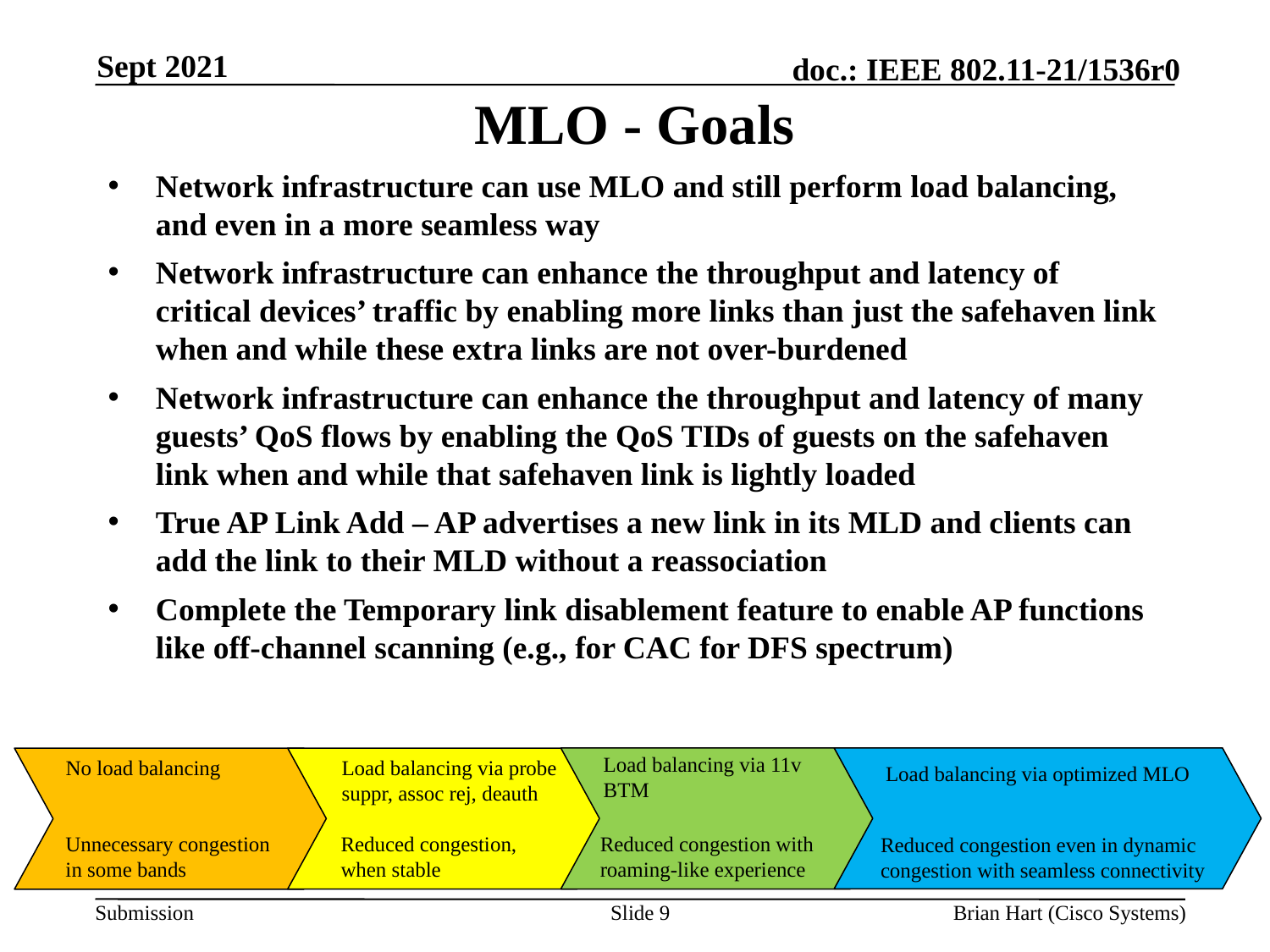

Sept 2021
# MLO - Goals
Network infrastructure can use MLO and still perform load balancing, and even in a more seamless way
Network infrastructure can enhance the throughput and latency of critical devices’ traffic by enabling more links than just the safehaven link when and while these extra links are not over-burdened
Network infrastructure can enhance the throughput and latency of many guests’ QoS flows by enabling the QoS TIDs of guests on the safehaven link when and while that safehaven link is lightly loaded
True AP Link Add – AP advertises a new link in its MLD and clients can add the link to their MLD without a reassociation
Complete the Temporary link disablement feature to enable AP functions like off-channel scanning (e.g., for CAC for DFS spectrum)

Load balancing via 11v BTM

No load balancing

Load balancing via probe suppr, assoc rej, deauth

Load balancing via optimized MLO
Reduced congestion even in dynamic congestion with seamless connectivity
Unnecessary congestion in some bands
Reduced congestion with roaming-like experience
Reduced congestion, when stable
Slide 9
Brian Hart (Cisco Systems)